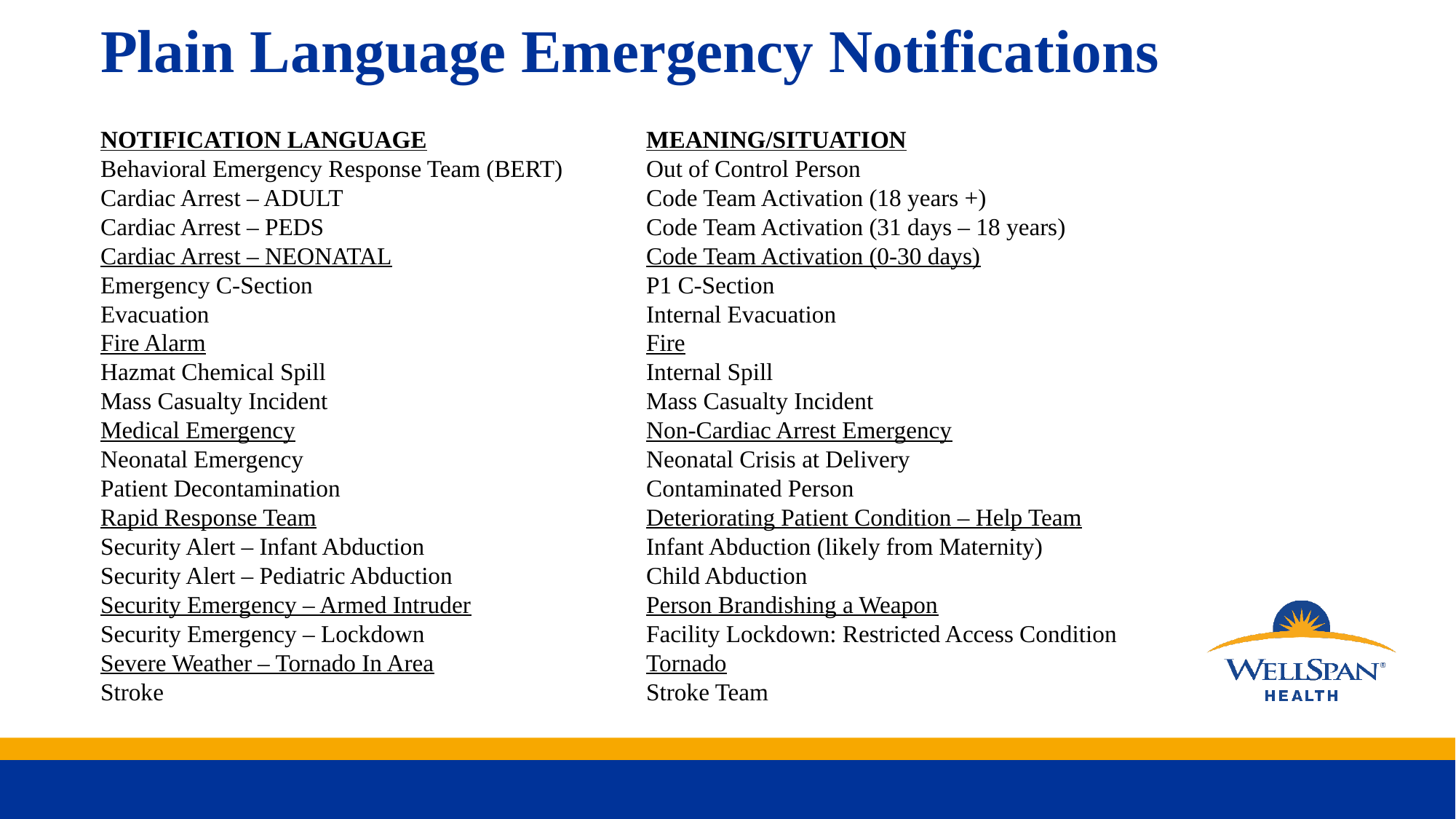

# Plain Language Emergency Notifications
NOTIFICATION LANGUAGE			MEANING/SITUATION
Behavioral Emergency Response Team (BERT)	Out of Control Person
Cardiac Arrest – ADULT			Code Team Activation (18 years +)
Cardiac Arrest – PEDS			Code Team Activation (31 days – 18 years)
Cardiac Arrest – NEONATAL			Code Team Activation (0-30 days)
Emergency C-Section				P1 C-Section
Evacuation				Internal Evacuation
Fire Alarm					Fire
Hazmat Chemical Spill			Internal Spill
Mass Casualty Incident			Mass Casualty Incident
Medical Emergency				Non-Cardiac Arrest Emergency
Neonatal Emergency				Neonatal Crisis at Delivery
Patient Decontamination			Contaminated Person
Rapid Response Team				Deteriorating Patient Condition – Help Team
Security Alert – Infant Abduction			Infant Abduction (likely from Maternity)
Security Alert – Pediatric Abduction		Child Abduction
Security Emergency – Armed Intruder		Person Brandishing a Weapon
Security Emergency – Lockdown			Facility Lockdown: Restricted Access Condition
Severe Weather – Tornado In Area		Tornado
Stroke					Stroke Team